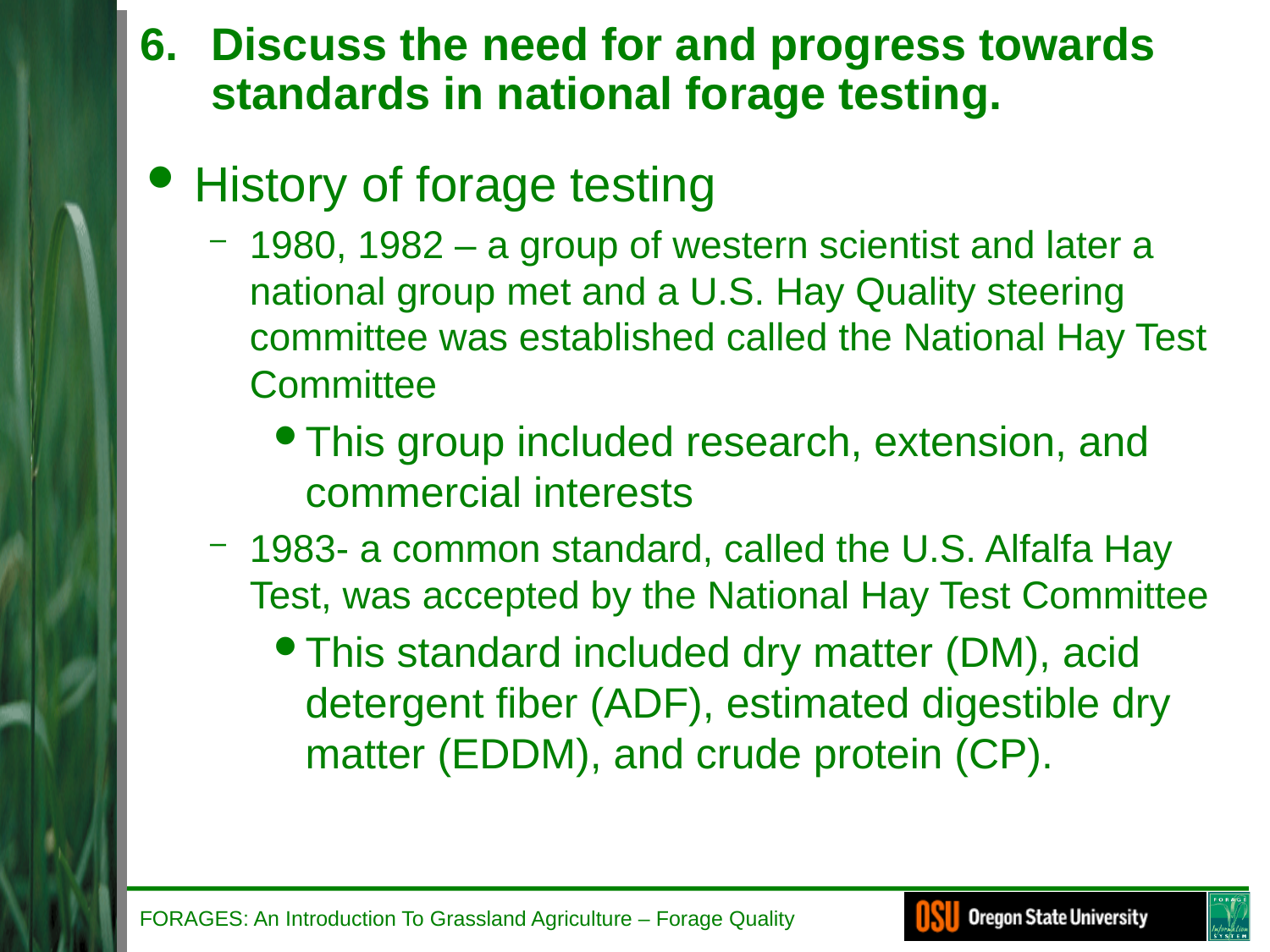

# Discuss the need for and progress towards standards in national forage testing.
History of forage testing
1980, 1982 – a group of western scientist and later a national group met and a U.S. Hay Quality steering committee was established called the National Hay Test Committee
This group included research, extension, and commercial interests
1983- a common standard, called the U.S. Alfalfa Hay Test, was accepted by the National Hay Test Committee
This standard included dry matter (DM), acid detergent fiber (ADF), estimated digestible dry matter (EDDM), and crude protein (CP).